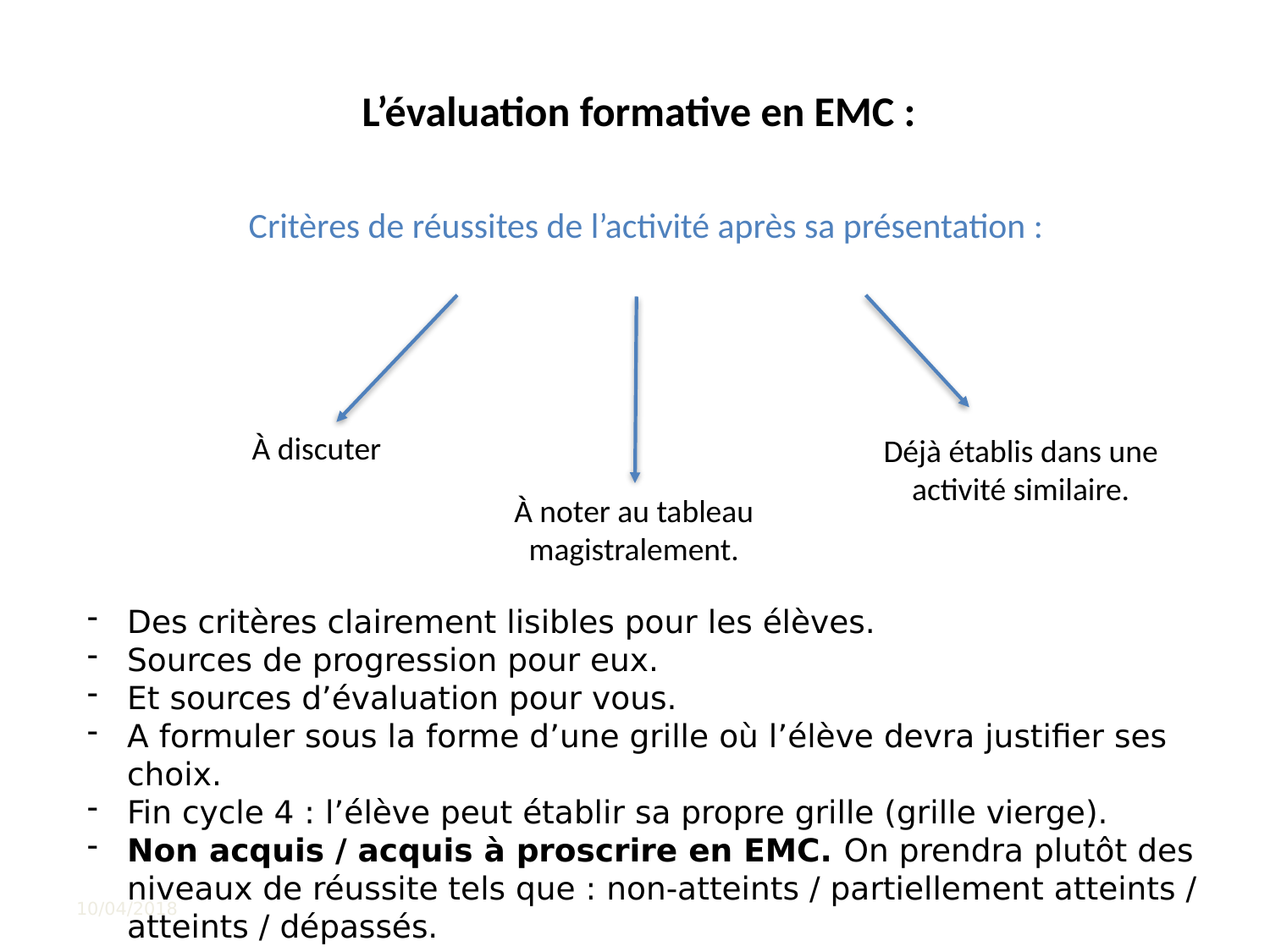

L’évaluation formative en EMC :
    Critères de réussites de l’activité après sa présentation :

À discuter
Déjà établis dans une activité similaire.
À noter au tableau magistralement.
Des critères clairement lisibles pour les élèves.
Sources de progression pour eux.
Et sources d’évaluation pour vous.
A formuler sous la forme d’une grille où l’élève devra justifier ses choix.
Fin cycle 4 : l’élève peut établir sa propre grille (grille vierge).
Non acquis / acquis à proscrire en EMC. On prendra plutôt des niveaux de réussite tels que : non-atteints / partiellement atteints / atteints / dépassés.
10/04/2018
Titre de la Présentation
> Titre de la partie
23